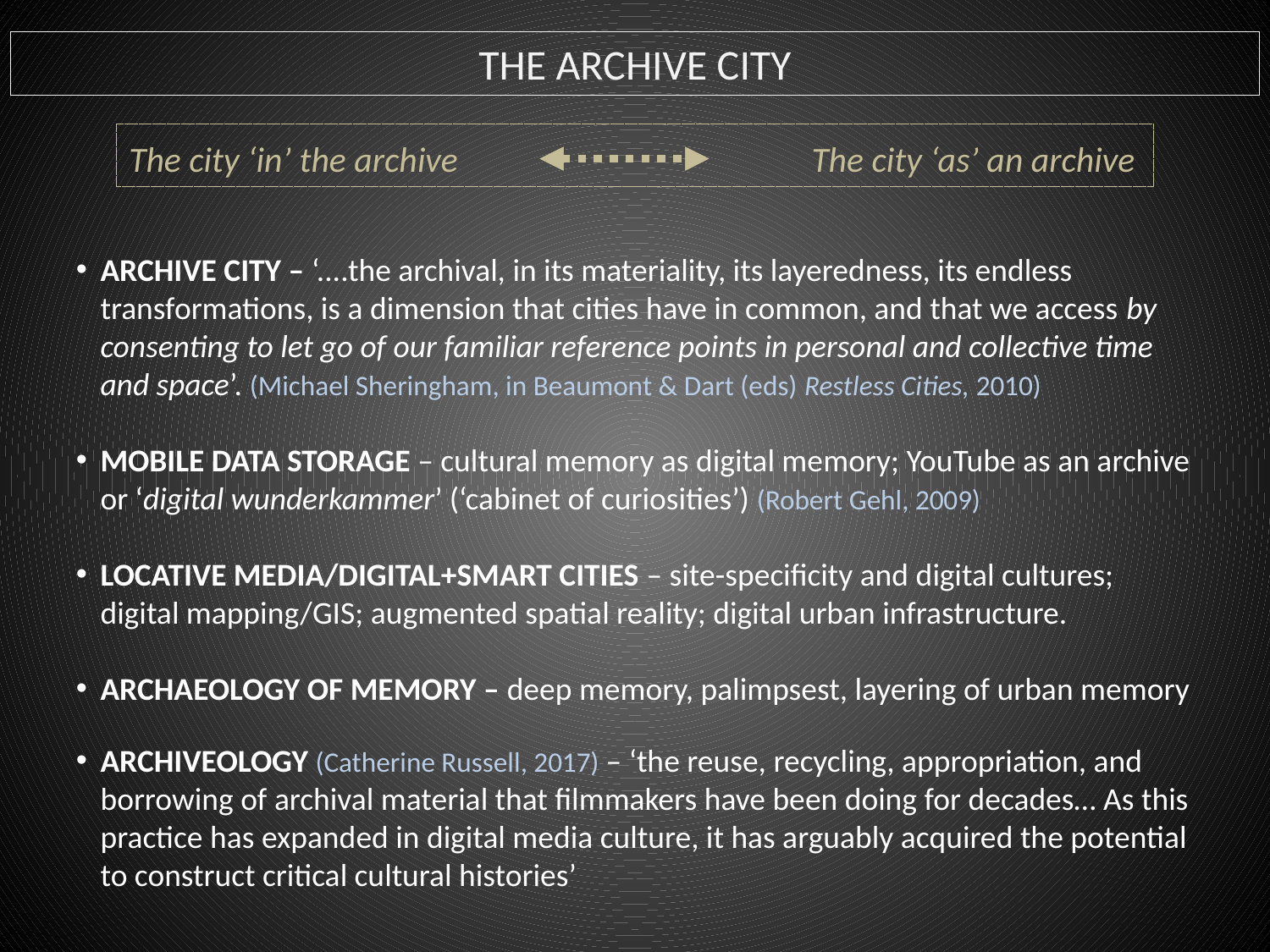

THE ARCHIVE CITY
The city ‘in’ the archive 	       		     The city ‘as’ an archive
ARCHIVE CITY – ‘....the archival, in its materiality, its layeredness, its endless transformations, is a dimension that cities have in common, and that we access by consenting to let go of our familiar reference points in personal and collective time and space’. (Michael Sheringham, in Beaumont & Dart (eds) Restless Cities, 2010)

MOBILE DATA STORAGE – cultural memory as digital memory; YouTube as an archive or ‘digital wunderkammer’ (‘cabinet of curiosities’) (Robert Gehl, 2009)

LOCATIVE MEDIA/DIGITAL+SMART CITIES – site-specificity and digital cultures; digital mapping/GIS; augmented spatial reality; digital urban infrastructure.

ARCHAEOLOGY OF MEMORY – deep memory, palimpsest, layering of urban memory

ARCHIVEOLOGY (Catherine Russell, 2017) – ‘the reuse, recycling, appropriation, and borrowing of archival material that filmmakers have been doing for decades… As this practice has expanded in digital media culture, it has arguably acquired the potential to construct critical cultural histories’